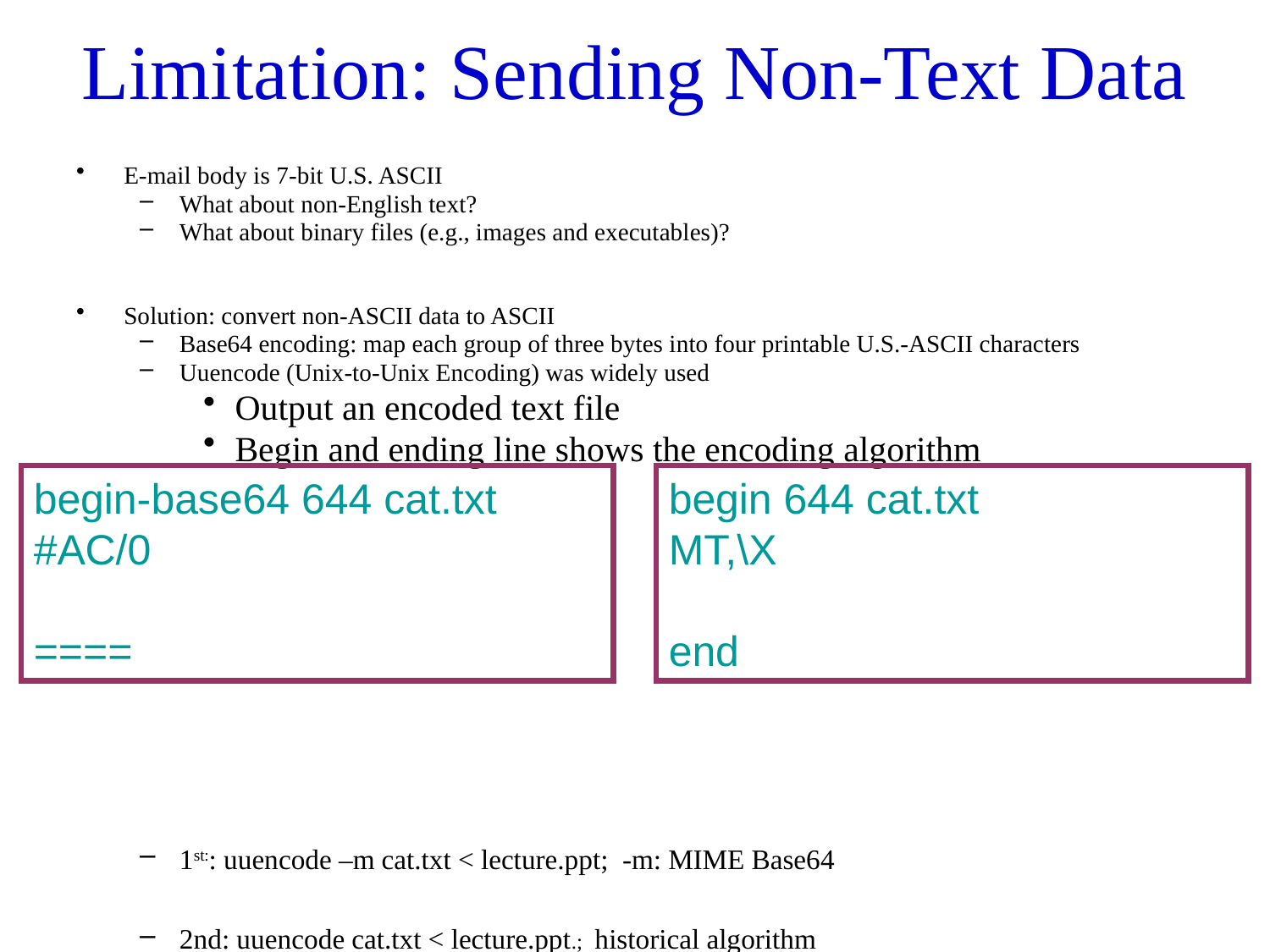

# Limitation: Sending Non-Text Data
E-mail body is 7-bit U.S. ASCII
What about non-English text?
What about binary files (e.g., images and executables)?

Solution: convert non-ASCII data to ASCII
Base64 encoding: map each group of three bytes into four printable U.S.-ASCII characters
Uuencode (Unix-to-Unix Encoding) was widely used
Output an encoded text file
Begin and ending line shows the encoding algorithm

1st:: uuencode –m cat.txt < lecture.ppt;  -m: MIME Base64
2nd: uuencode cat.txt < lecture.ppt.;  historical algorithm
Uudecode produces cat.txt

begin-base64 644 cat.txt
#AC/0

====
begin 644 cat.txt
MT,\X

end